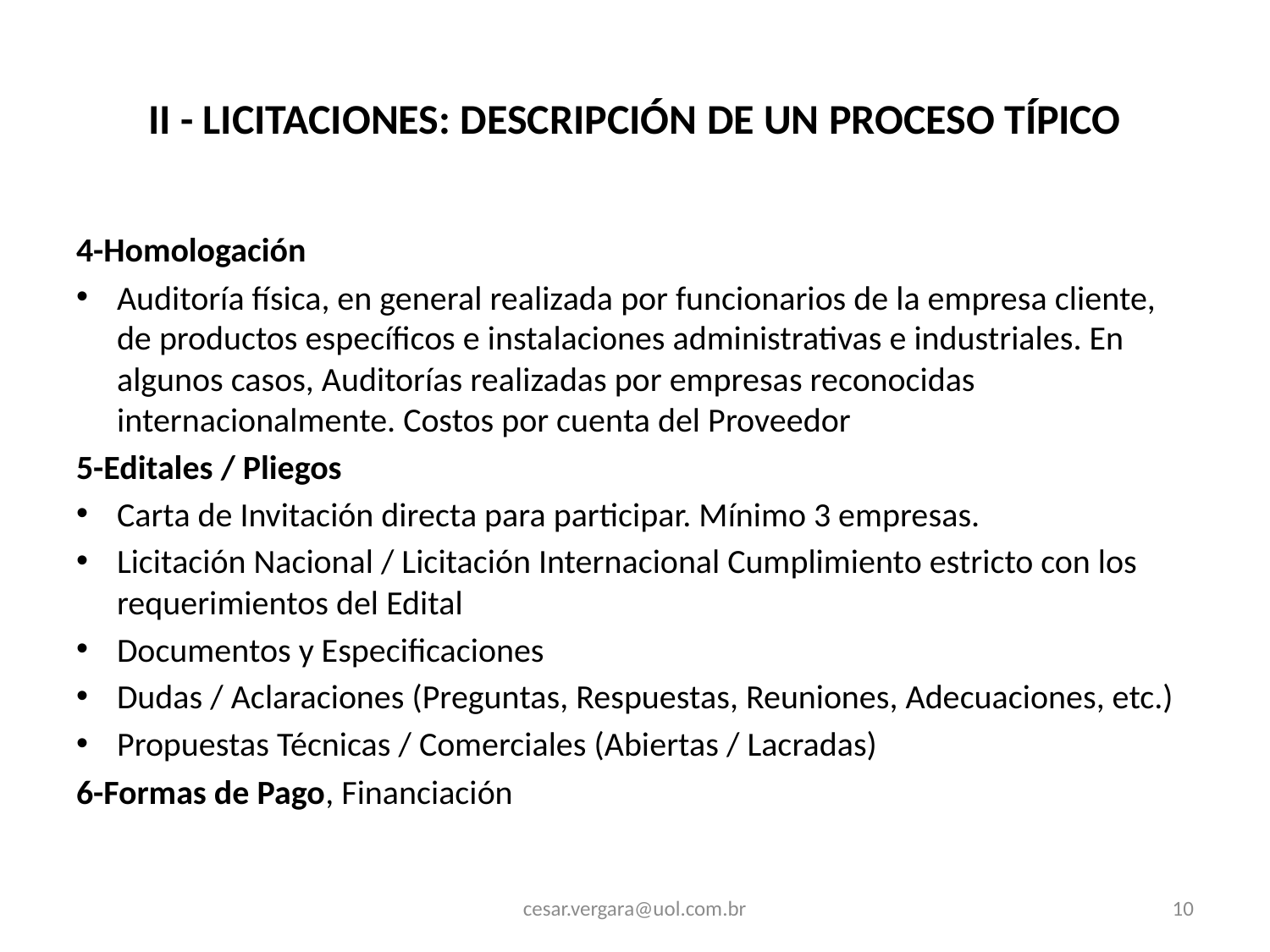

# II - LICITACIONES: DESCRIPCIÓN DE UN PROCESO TÍPICO
4-Homologación
Auditoría física, en general realizada por funcionarios de la empresa cliente, de productos específicos e instalaciones administrativas e industriales. En algunos casos, Auditorías realizadas por empresas reconocidas internacionalmente. Costos por cuenta del Proveedor
5-Editales / Pliegos
Carta de Invitación directa para participar. Mínimo 3 empresas.
Licitación Nacional / Licitación Internacional Cumplimiento estricto con los requerimientos del Edital
Documentos y Especificaciones
Dudas / Aclaraciones (Preguntas, Respuestas, Reuniones, Adecuaciones, etc.)
Propuestas Técnicas / Comerciales (Abiertas / Lacradas)
6-Formas de Pago, Financiación

cesar.vergara@uol.com.br
10